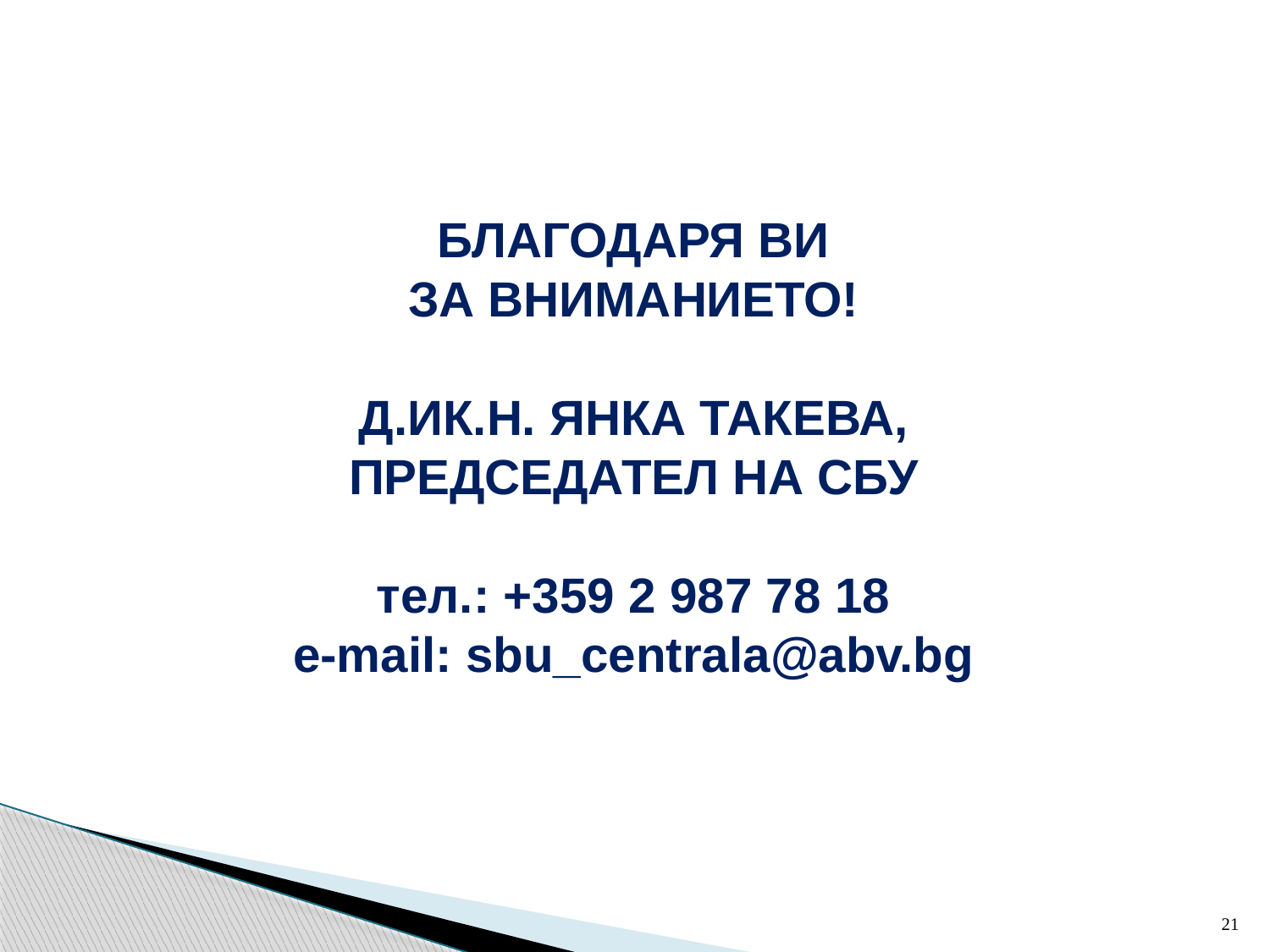

# БЛАГОДАРЯ ВИ ЗА ВНИМАНИЕТО! Д.ИК.Н. ЯНКА ТАКЕВА, ПРЕДСЕДАТЕЛ НА СБУ тел.: +359 2 987 78 18 e-mail: sbu_centrala@abv.bg
21